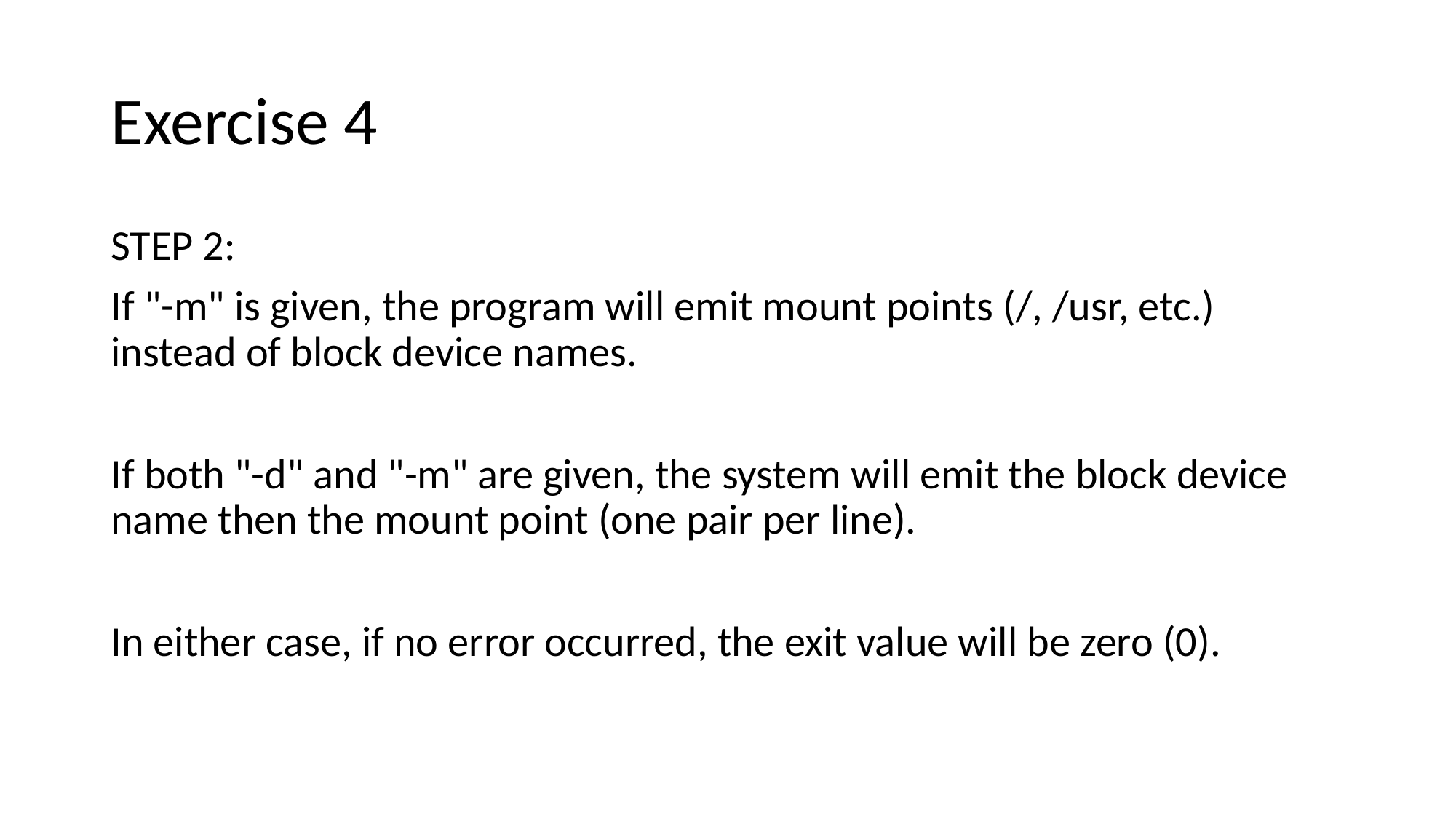

# Exercise 4
STEP 2:
If "-m" is given, the program will emit mount points (/, /usr, etc.) instead of block device names.

If both "-d" and "-m" are given, the system will emit the block device name then the mount point (one pair per line).

In either case, if no error occurred, the exit value will be zero (0).